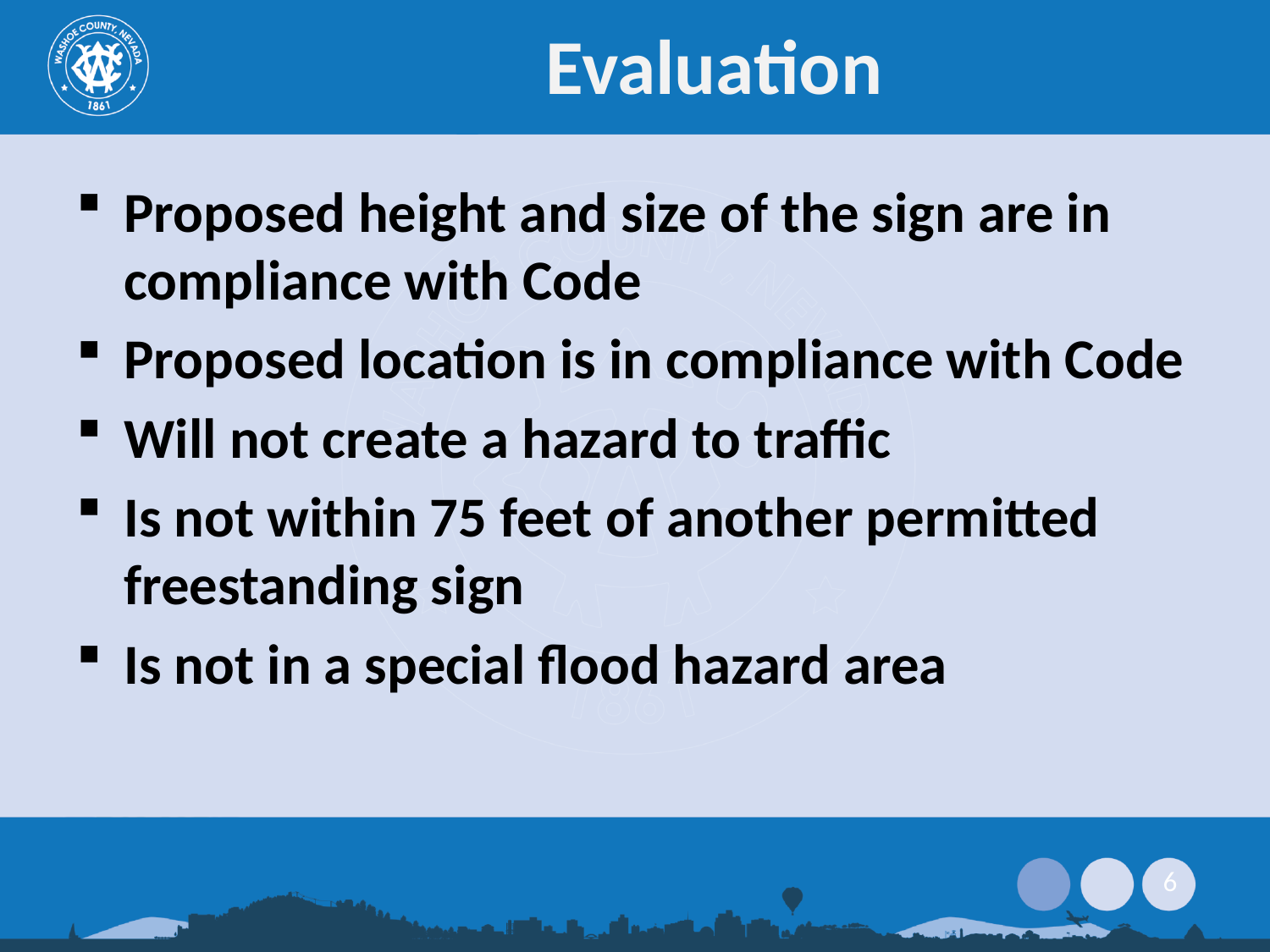

# Evaluation
Proposed height and size of the sign are in compliance with Code
Proposed location is in compliance with Code
Will not create a hazard to traffic
Is not within 75 feet of another permitted freestanding sign
Is not in a special flood hazard area